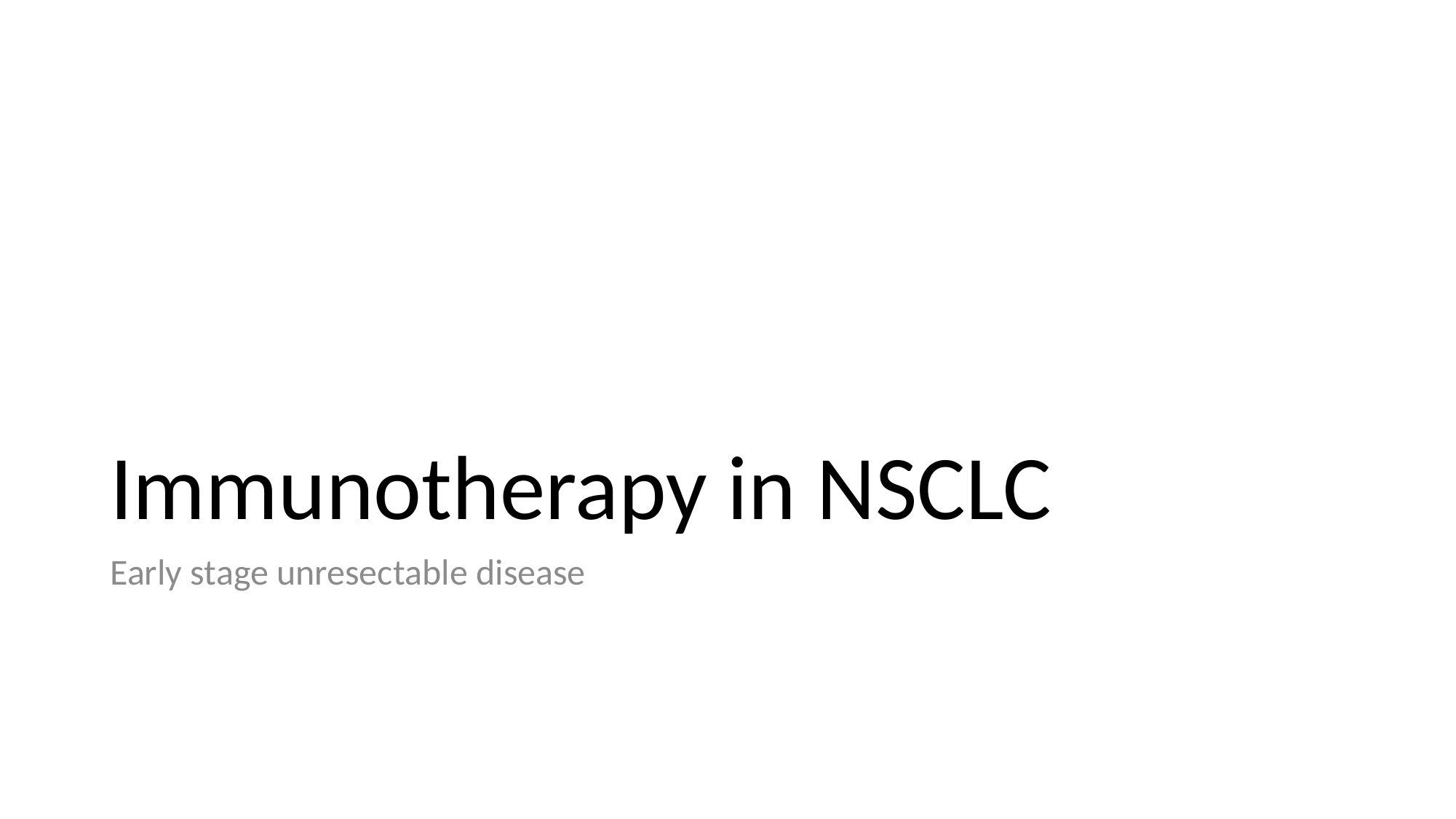

# Immunotherapy in NSCLC
Early stage unresectable disease